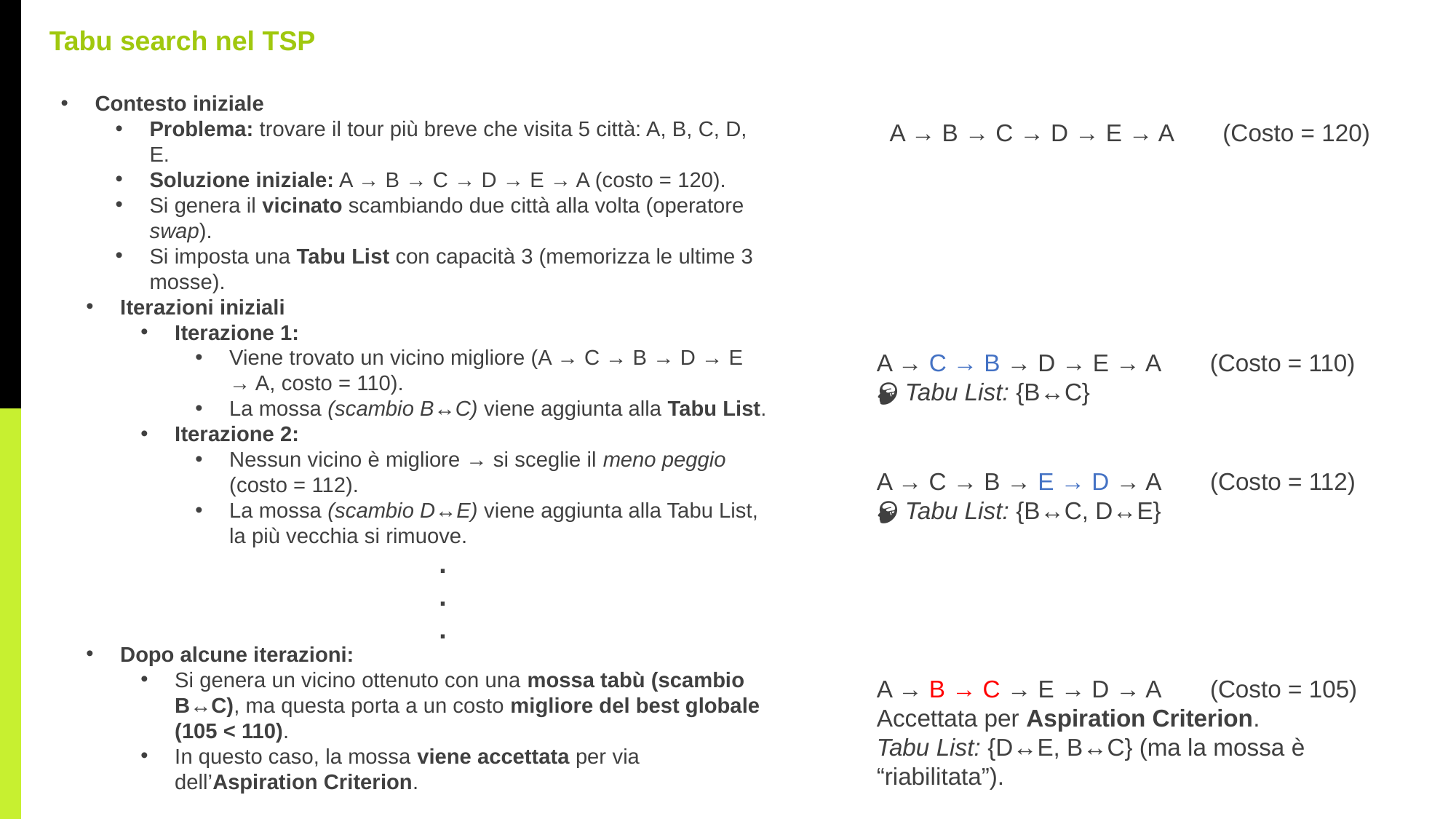

Tabu search nel TSP
Contesto iniziale
Problema: trovare il tour più breve che visita 5 città: A, B, C, D, E.
Soluzione iniziale: A → B → C → D → E → A (costo = 120).
Si genera il vicinato scambiando due città alla volta (operatore swap).
Si imposta una Tabu List con capacità 3 (memorizza le ultime 3 mosse).
A → B → C → D → E → A  (Costo = 120)
Iterazioni iniziali
Iterazione 1:
Viene trovato un vicino migliore (A → C → B → D → E → A, costo = 110).
La mossa (scambio B↔C) viene aggiunta alla Tabu List.
Iterazione 2:
Nessun vicino è migliore → si sceglie il meno peggio (costo = 112).
La mossa (scambio D↔E) viene aggiunta alla Tabu List, la più vecchia si rimuove.
A → C → B → D → E → A  (Costo = 110)
🧠 Tabu List: {B↔C}

A → C → B → E → D → A  (Costo = 112)
🧠 Tabu List: {B↔C, D↔E}
.
.
.
Dopo alcune iterazioni:
Si genera un vicino ottenuto con una mossa tabù (scambio B↔C), ma questa porta a un costo migliore del best globale (105 < 110).
In questo caso, la mossa viene accettata per via dell’Aspiration Criterion.
A → B → C → E → D → A  (Costo = 105)
Accettata per Aspiration Criterion.
Tabu List: {D↔E, B↔C} (ma la mossa è “riabilitata”).